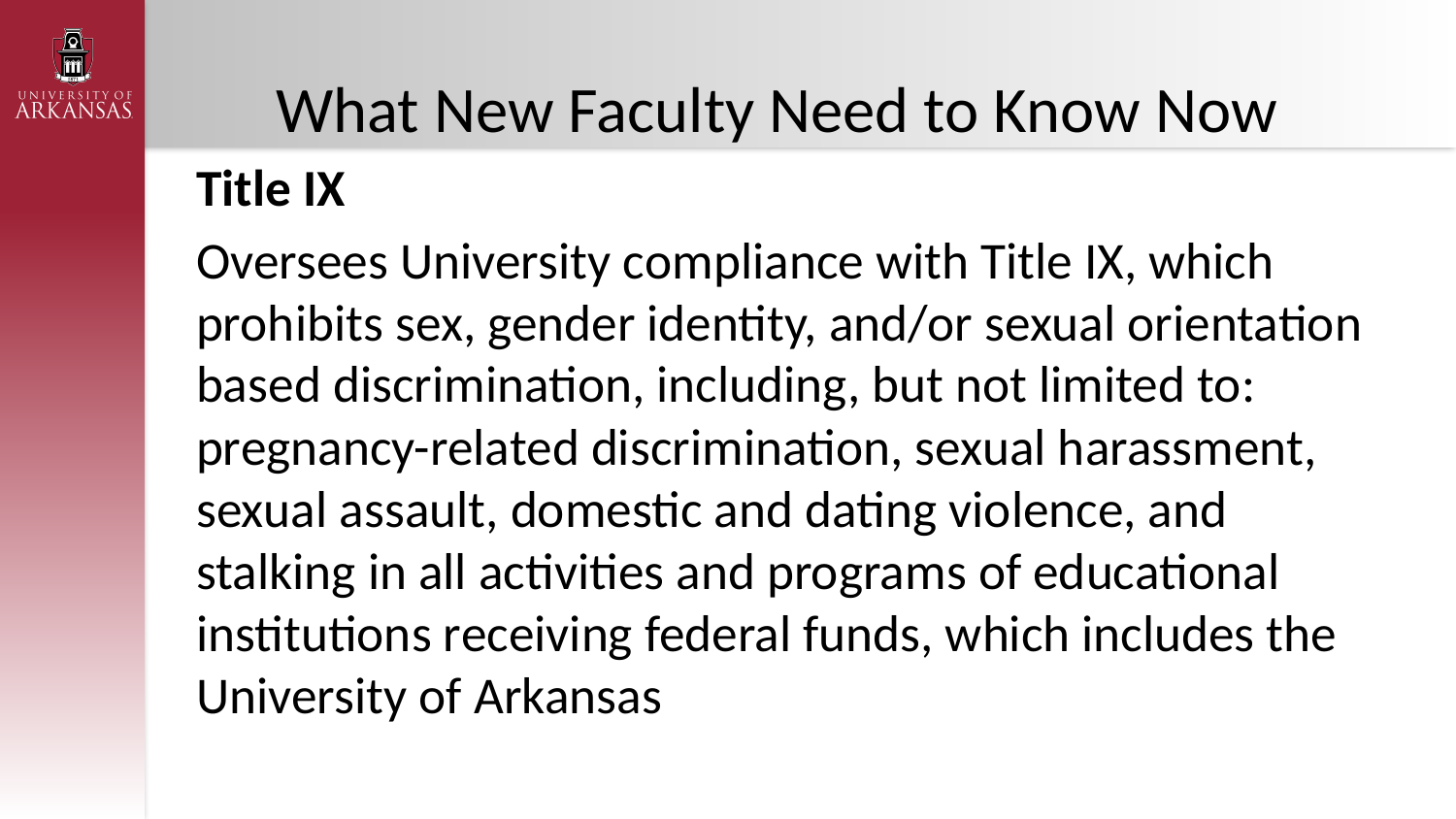

# What New Faculty Need to Know Now
Title IX
Oversees University compliance with Title IX, which prohibits sex, gender identity, and/or sexual orientation based discrimination, including, but not limited to: pregnancy-related discrimination, sexual harassment, sexual assault, domestic and dating violence, and stalking in all activities and programs of educational institutions receiving federal funds, which includes the University of Arkansas